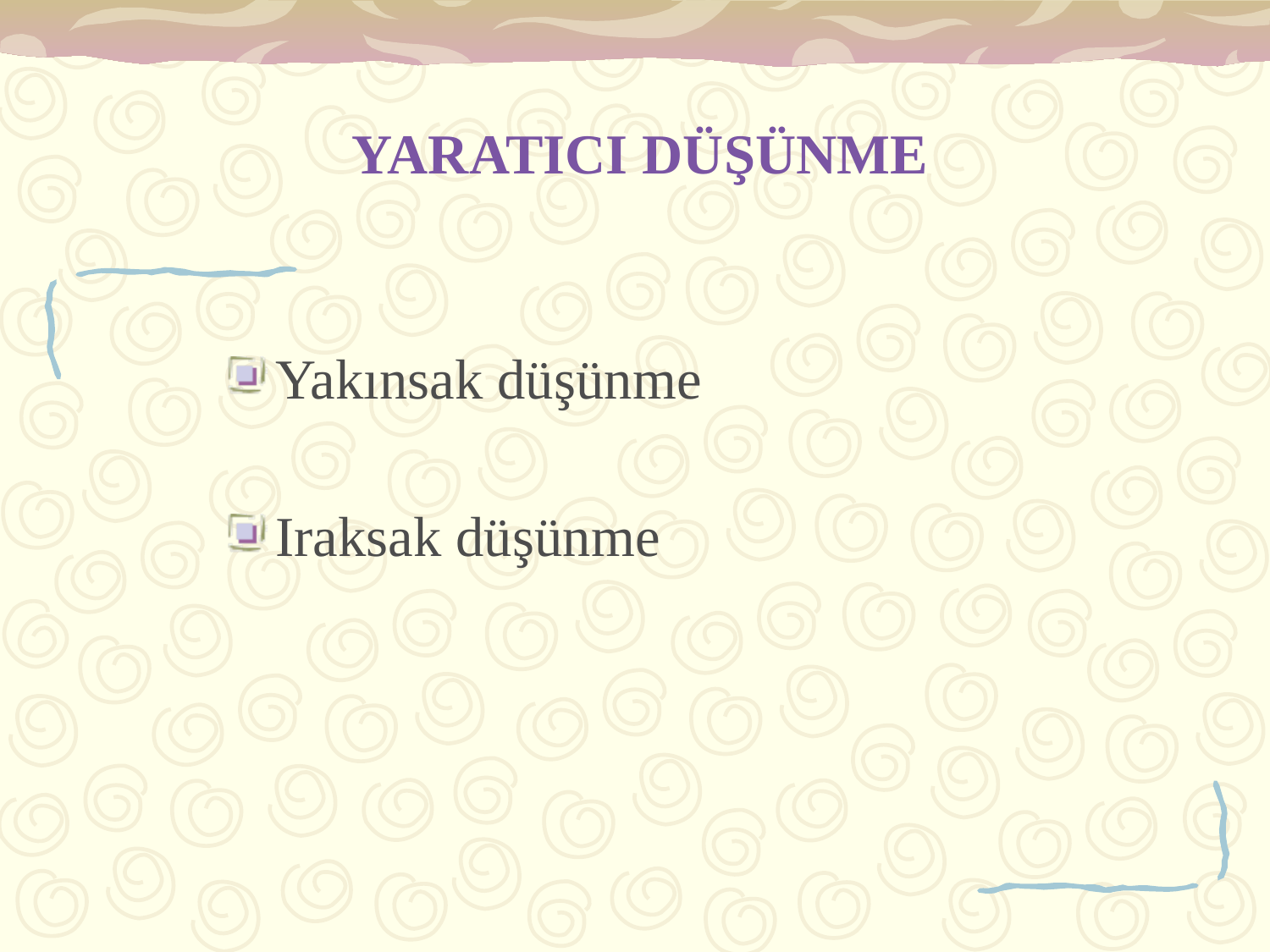

# YARATICI DÜŞÜNME
Yakınsak düşünme

Iraksak düşünme